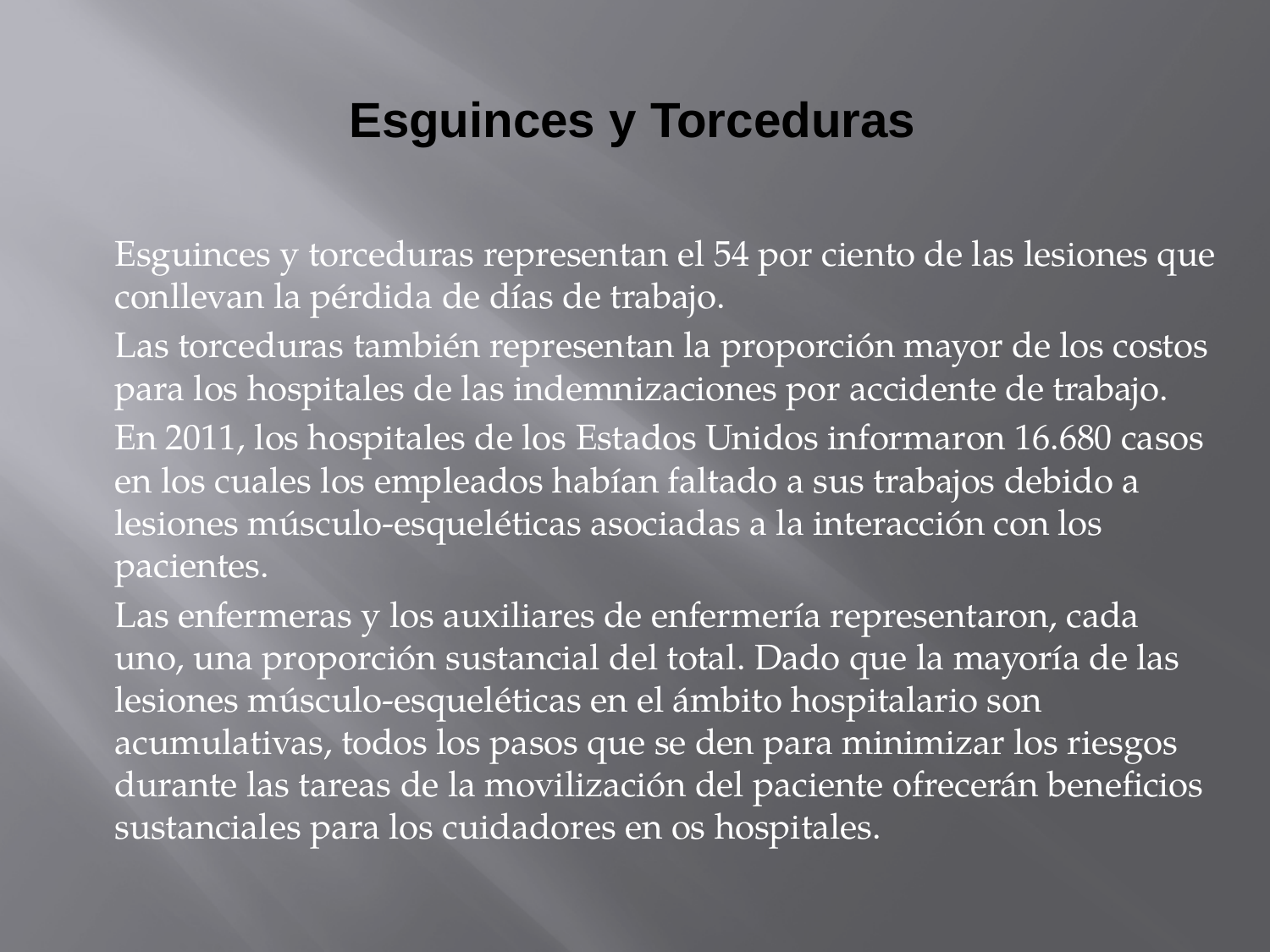

# Esguinces y Torceduras
Esguinces y torceduras representan el 54 por ciento de las lesiones que conllevan la pérdida de días de trabajo.
Las torceduras también representan la proporción mayor de los costos para los hospitales de las indemnizaciones por accidente de trabajo.
En 2011, los hospitales de los Estados Unidos informaron 16.680 casos en los cuales los empleados habían faltado a sus trabajos debido a lesiones músculo-esqueléticas asociadas a la interacción con los pacientes.
Las enfermeras y los auxiliares de enfermería representaron, cada uno, una proporción sustancial del total. Dado que la mayoría de las lesiones músculo-esqueléticas en el ámbito hospitalario son acumulativas, todos los pasos que se den para minimizar los riesgos durante las tareas de la movilización del paciente ofrecerán beneficios sustanciales para los cuidadores en os hospitales.